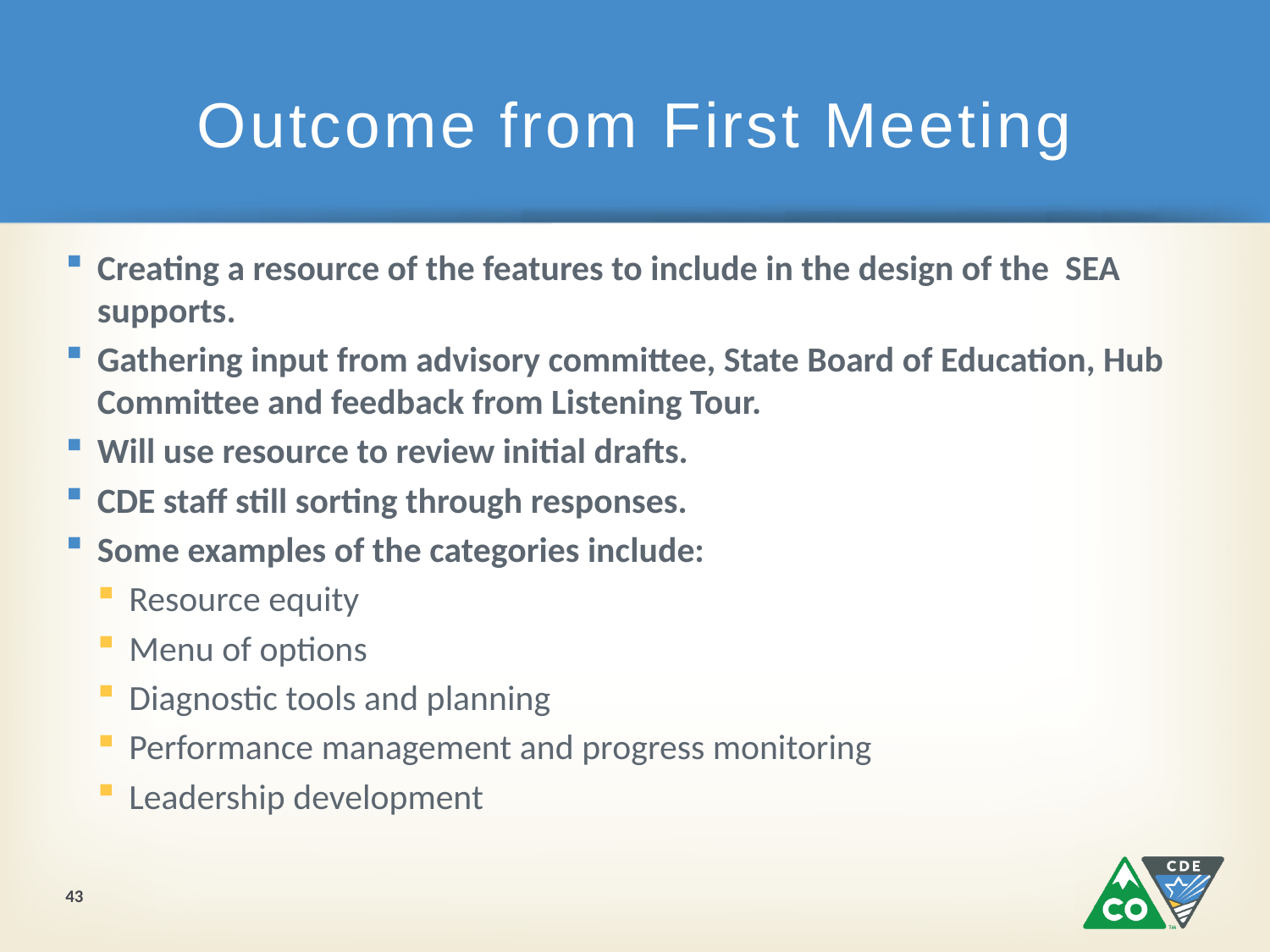

# Outcome from First Meeting
Creating a resource of the features to include in the design of the  SEA supports.
Gathering input from advisory committee, State Board of Education, Hub Committee and feedback from Listening Tour.
Will use resource to review initial drafts.
CDE staff still sorting through responses.
Some examples of the categories include:
Resource equity
Menu of options
Diagnostic tools and planning
Performance management and progress monitoring
Leadership development

43